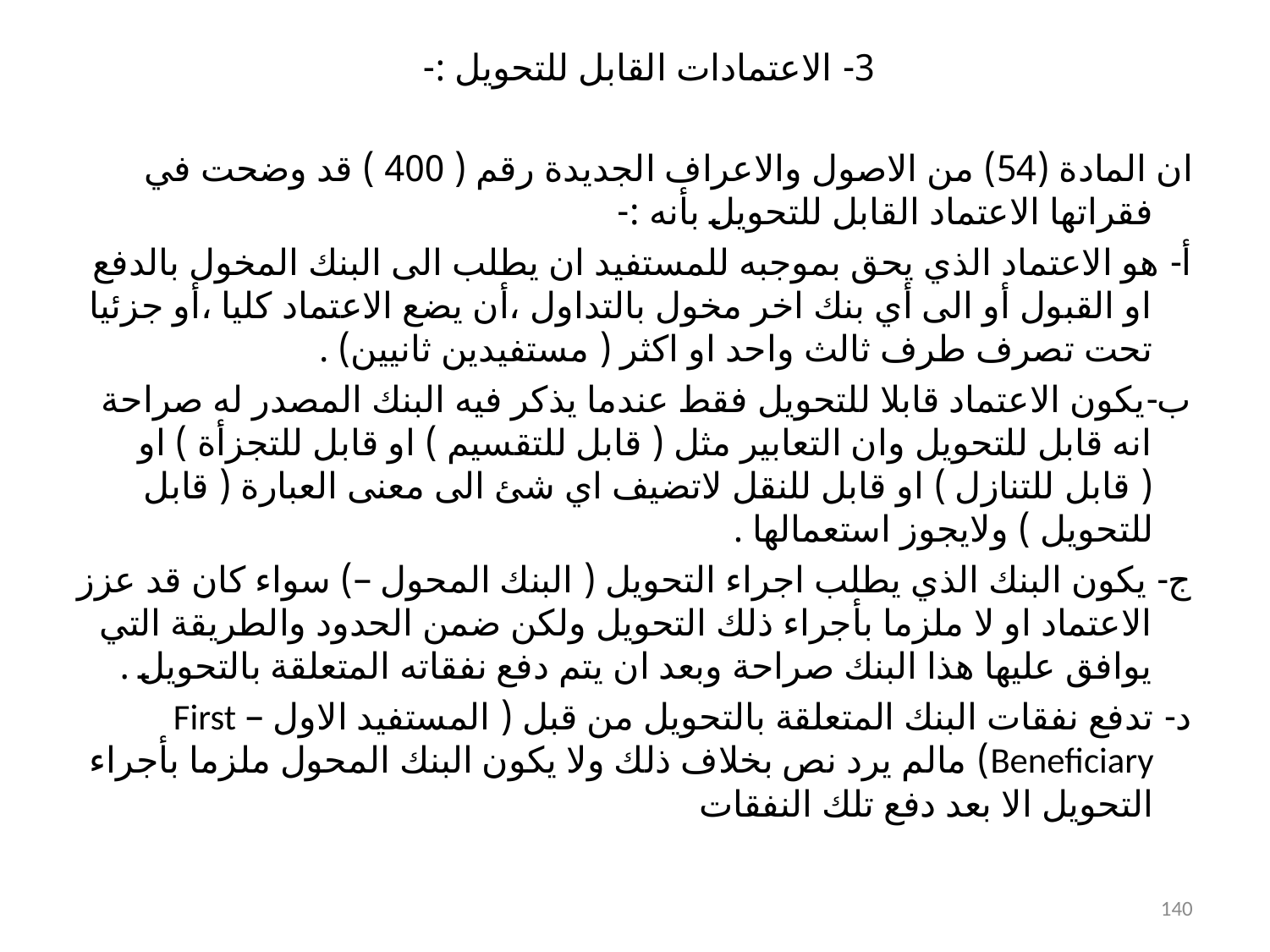

# 3- الاعتمادات القابل للتحويل :-
ان المادة (54) من الاصول والاعراف الجديدة رقم ( 400 ) قد وضحت في فقراتها الاعتماد القابل للتحويل بأنه :-
أ- هو الاعتماد الذي يحق بموجبه للمستفيد ان يطلب الى البنك المخول بالدفع او القبول أو الى أي بنك اخر مخول بالتداول ،أن يضع الاعتماد كليا ،أو جزئيا تحت تصرف طرف ثالث واحد او اكثر ( مستفيدين ثانيين) .
ب-يكون الاعتماد قابلا للتحويل فقط عندما يذكر فيه البنك المصدر له صراحة انه قابل للتحويل وان التعابير مثل ( قابل للتقسيم ) او قابل للتجزأة ) او ( قابل للتنازل ) او قابل للنقل لاتضيف اي شئ الى معنى العبارة ( قابل للتحويل ) ولايجوز استعمالها .
ج- يكون البنك الذي يطلب اجراء التحويل ( البنك المحول –) سواء كان قد عزز الاعتماد او لا ملزما بأجراء ذلك التحويل ولكن ضمن الحدود والطريقة التي يوافق عليها هذا البنك صراحة وبعد ان يتم دفع نفقاته المتعلقة بالتحويل .
د- تدفع نفقات البنك المتعلقة بالتحويل من قبل ( المستفيد الاول – First Beneficiary) مالم يرد نص بخلاف ذلك ولا يكون البنك المحول ملزما بأجراء التحويل الا بعد دفع تلك النفقات

140